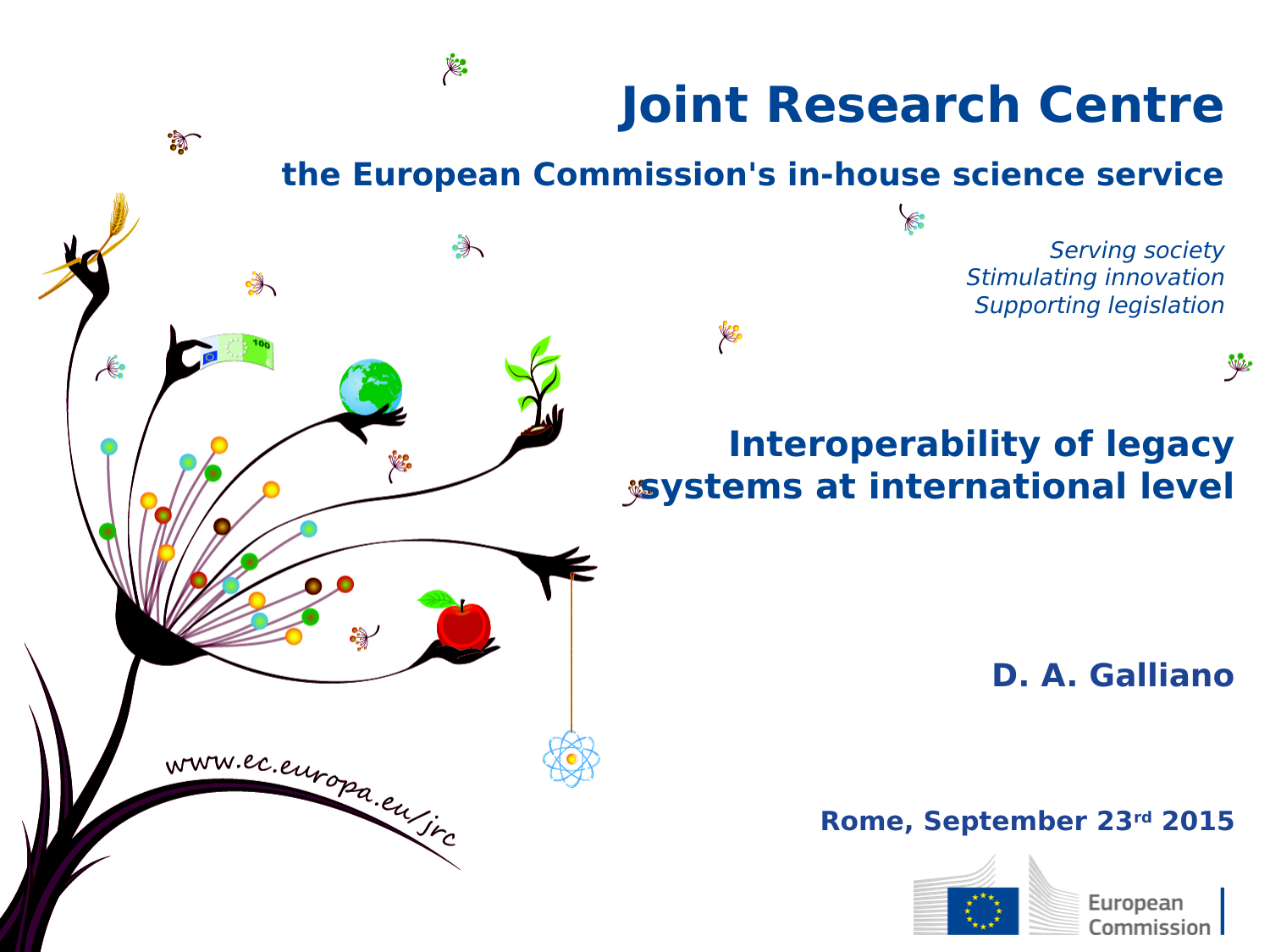

# Interoperability of legacy systems at international level
D. A. Galliano

Rome, September 23rd 2015